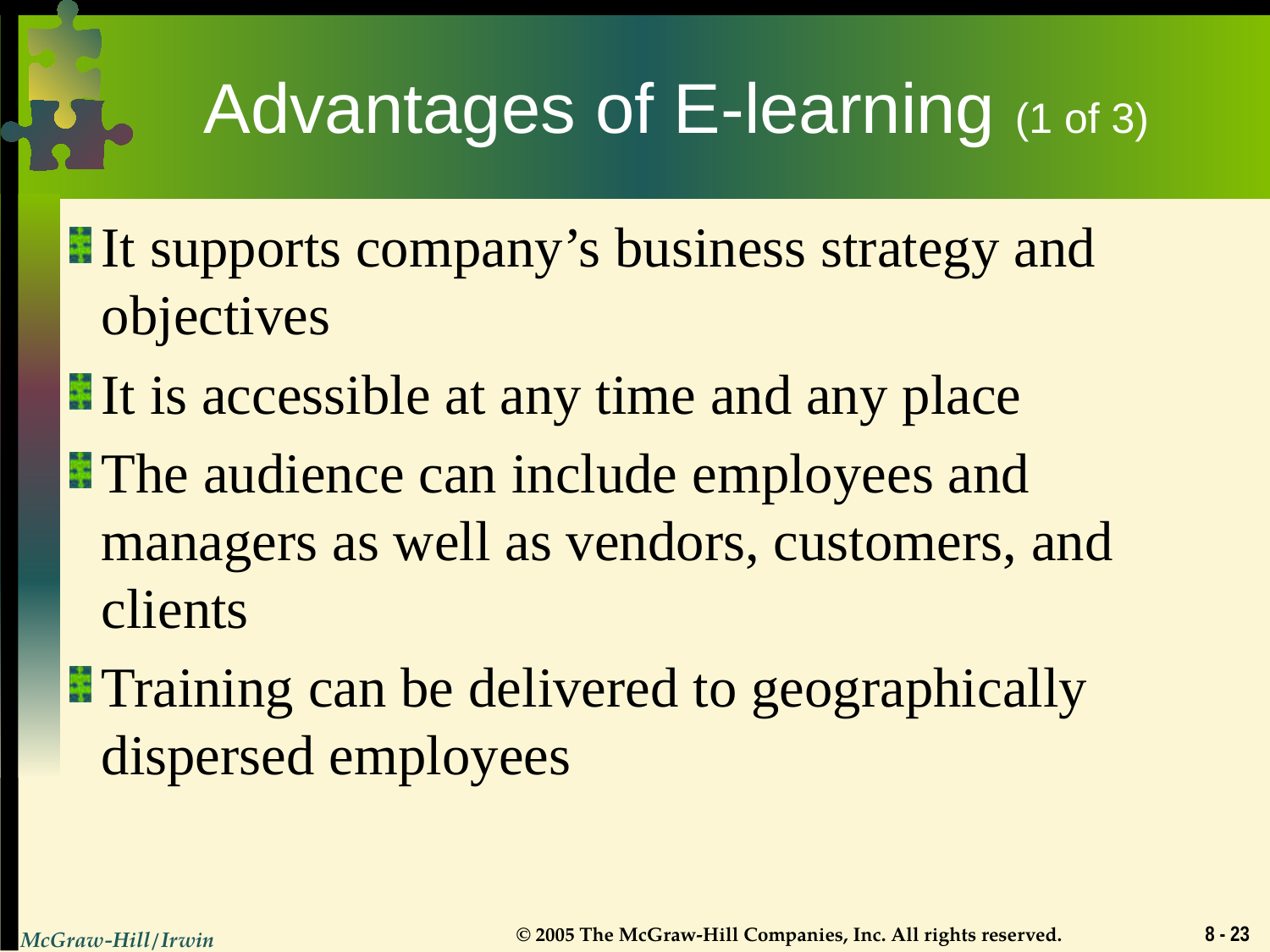

# Advantages of E-learning (1 of 3)
It supports company’s business strategy and objectives
It is accessible at any time and any place
The audience can include employees and managers as well as vendors, customers, and clients
Training can be delivered to geographically dispersed employees